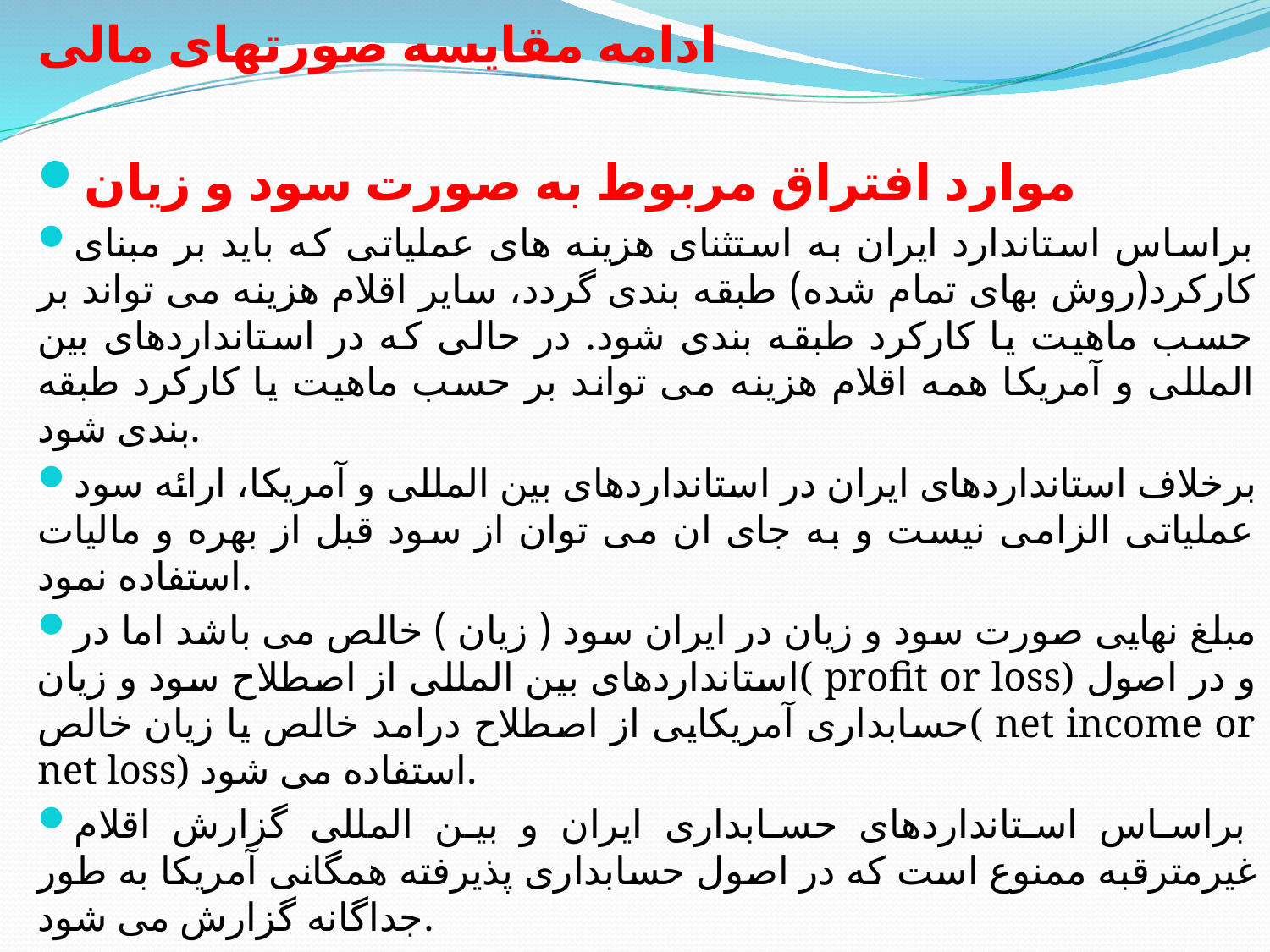

# ادامه مقایسه صورتهای مالی

موارد افتراق مربوط به صورت سود و زیان
براساس استاندارد ایران به استثنای هزینه های عملیاتی که باید بر مبنای کارکرد(روش بهای تمام شده) طبقه بندی گردد، سایر اقلام هزینه می تواند بر حسب ماهیت یا کارکرد طبقه بندی شود. در حالی که در استانداردهای بین المللی و آمریکا همه اقلام هزینه می تواند بر حسب ماهیت یا کارکرد طبقه بندی شود.
برخلاف استانداردهای ایران در استانداردهای بین المللی و آمریکا، ارائه سود عملیاتی الزامی نیست و به جای ان می توان از سود قبل از بهره و مالیات استفاده نمود.
مبلغ نهایی صورت سود و زیان در ایران سود ( زیان ) خالص می باشد اما در استانداردهای بین المللی از اصطلاح سود و زیان( profit or loss) و در اصول حسابداری آمریکایی از اصطلاح درامد خالص یا زیان خالص( net income or net loss) استفاده می شود.
براساس استانداردهای حسابداری ایران و بین المللی گزارش اقلام غیرمترقبه ممنوع است که در اصول حسابداری پذیرفته همگانی آمریکا به طور جداگانه گزارش می شود.

موارد افتراق مربوط به صورت سود و زیان جامع
براساس استاندارد ایران صورت سود و زیان جامع شامل 1. سود یا زیان خالص دوره 2. سایر درامدها و هزینه های شناسایی شده و 3. تعدیلات سنواتی می باشد. که بر طبق استانداردهای بین المللی و آمریکا مورد 3 در صورت تغییرات حقوق صاحبان سرمایه می آید نه در صورت سود و زیان جامع.